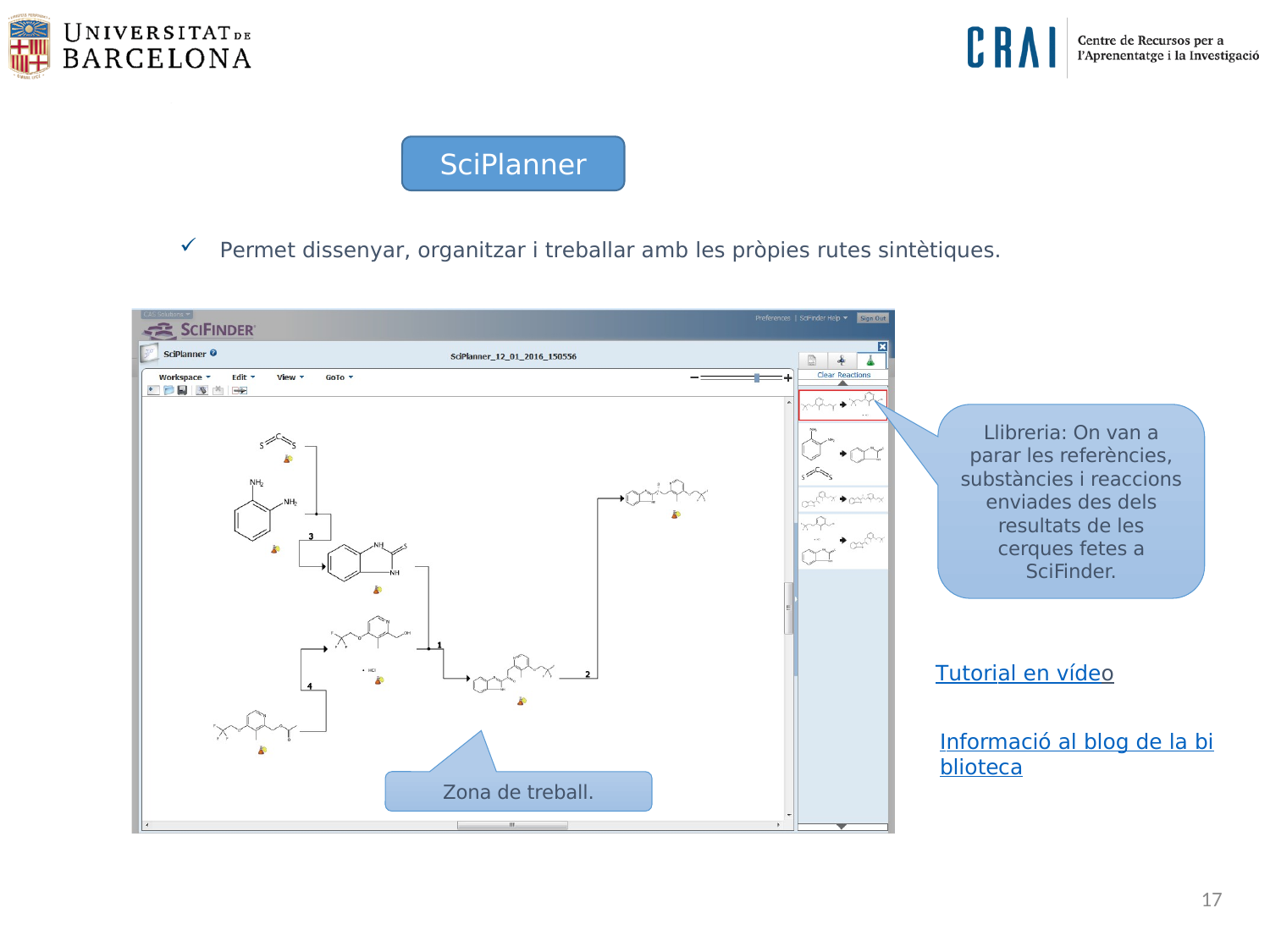

SciPlanner
Permet dissenyar, organitzar i treballar amb les pròpies rutes sintètiques.

Llibreria: On van a parar les referències, substàncies i reaccions enviades des dels resultats de les cerques fetes a SciFinder.
Tutorial en vídeo

Informació al blog de la biblioteca

Zona de treball.
17